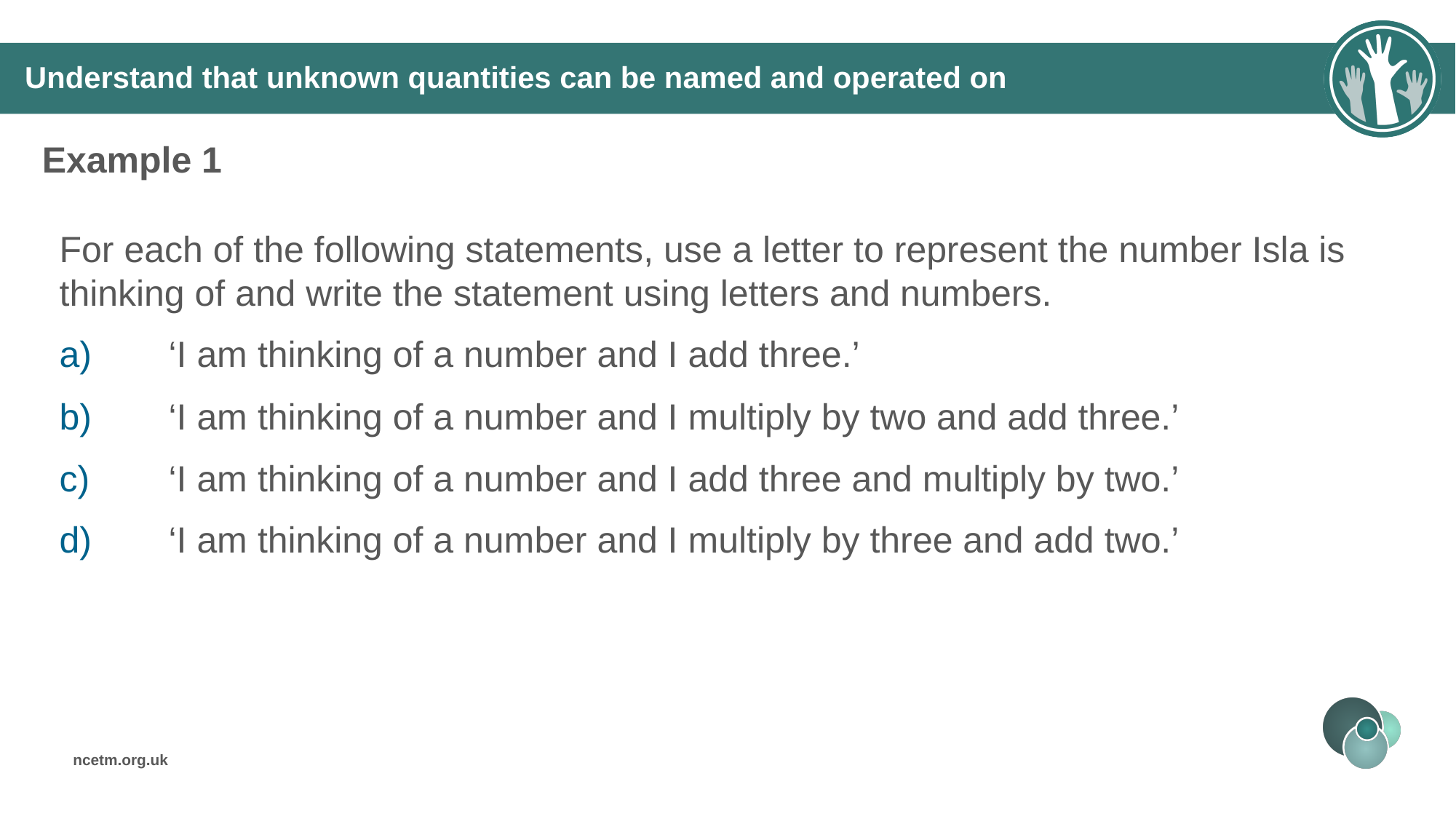

# Understand that unknown quantities can be named and operated on
Example 1
For each of the following statements, use a letter to represent the number Isla is thinking of and write the statement using letters and numbers.
a)	‘I am thinking of a number and I add three.’
b)	‘I am thinking of a number and I multiply by two and add three.’
c)	‘I am thinking of a number and I add three and multiply by two.’
d)	‘I am thinking of a number and I multiply by three and add two.’